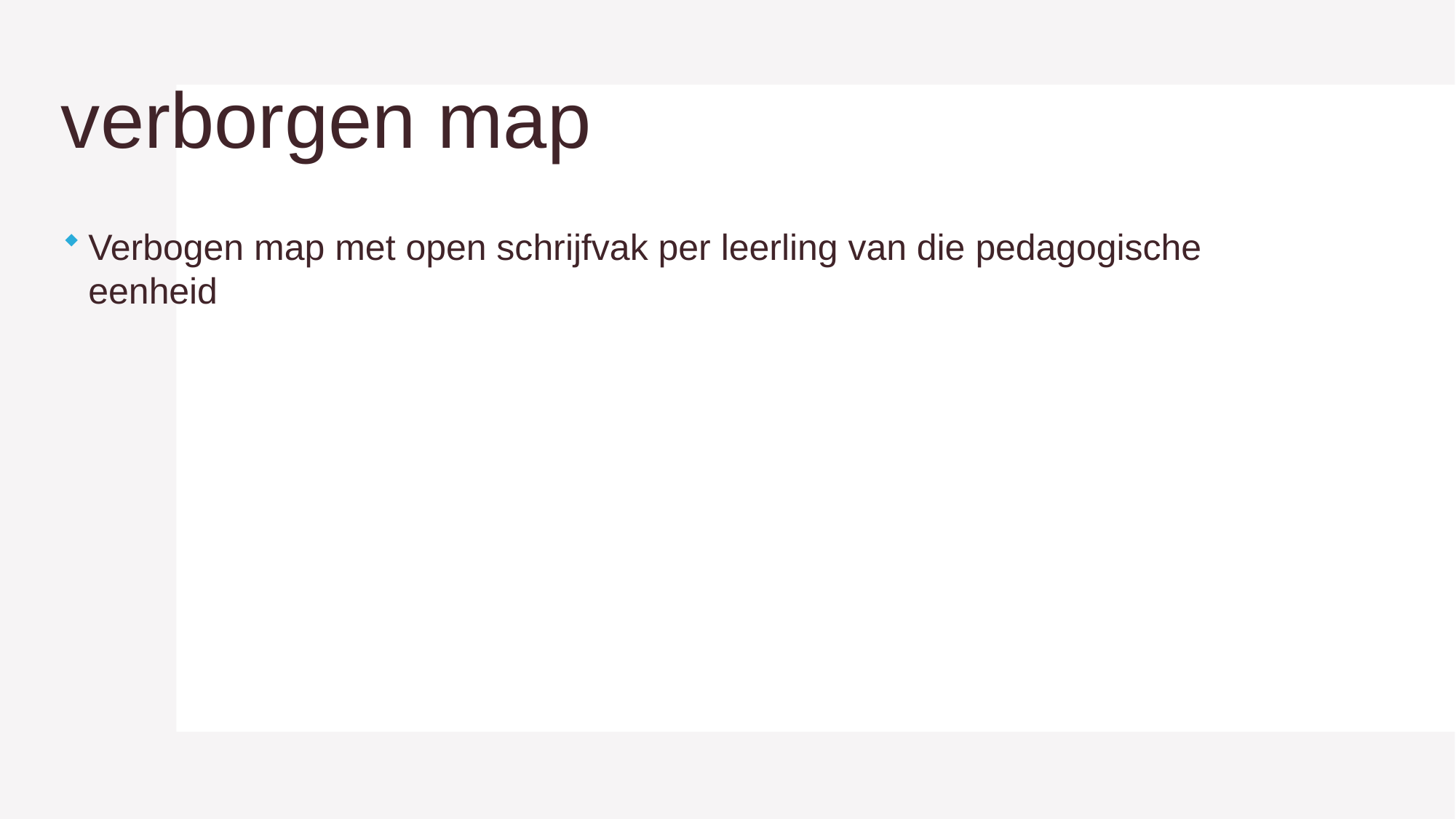

# verborgen map
Verbogen map met open schrijfvak per leerling van die pedagogische eenheid